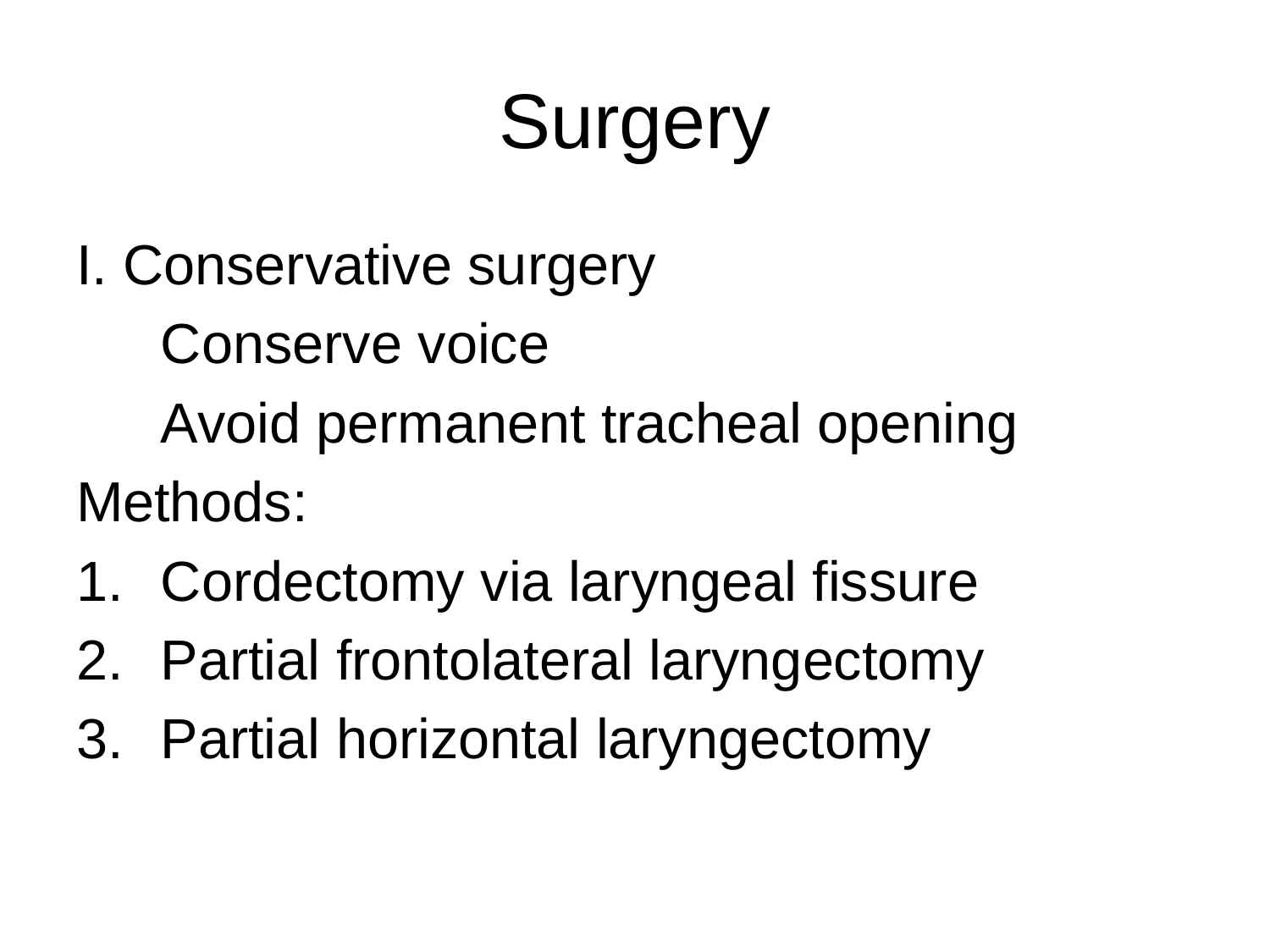

# Surgery
I. Conservative surgery
	Conserve voice
	Avoid permanent tracheal opening
Methods:
Cordectomy via laryngeal fissure
Partial frontolateral laryngectomy
Partial horizontal laryngectomy